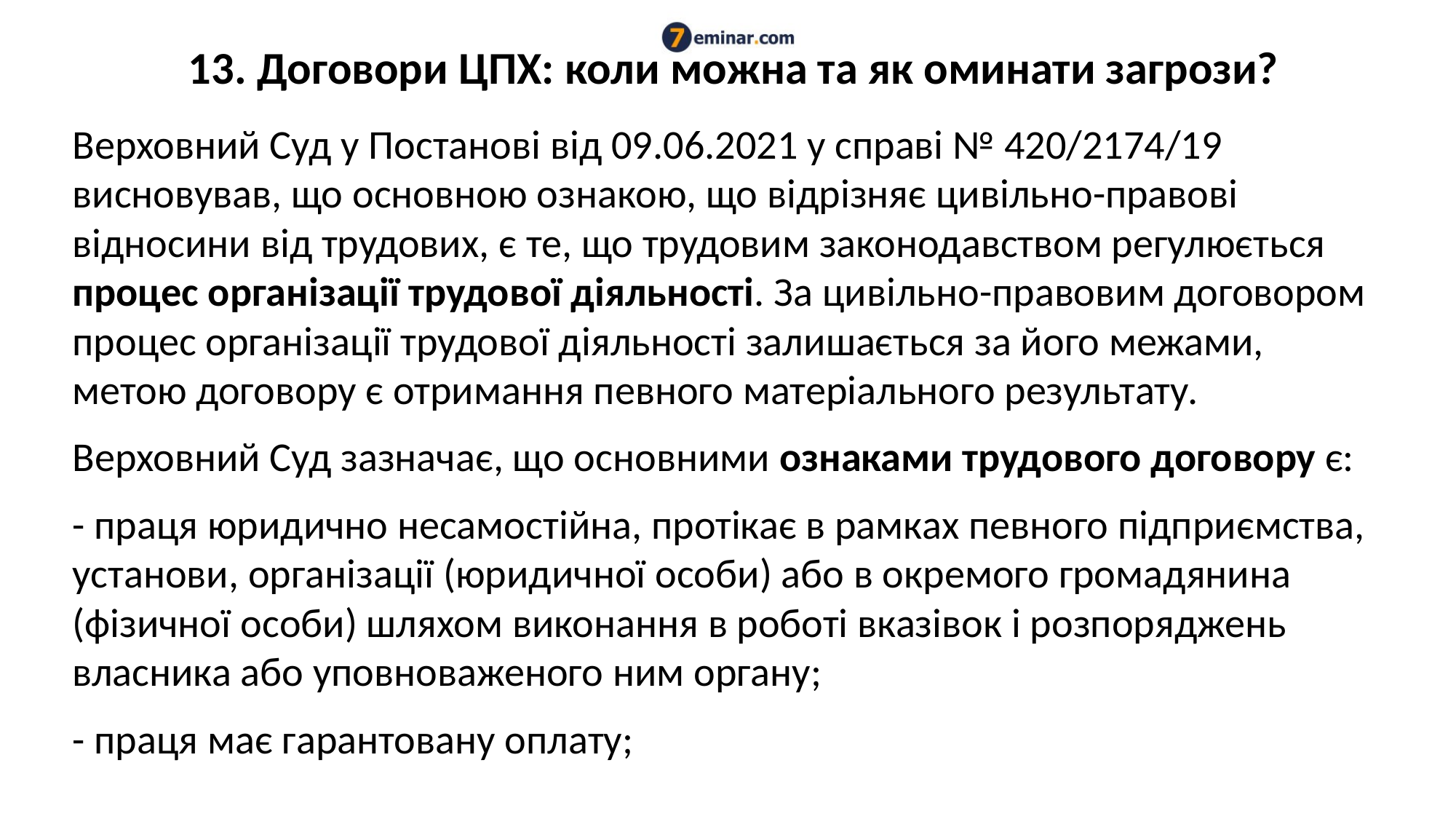

# 13. Договори ЦПХ: коли можна та як оминати загрози?
Верховний Суд у Постанові від 09.06.2021 у справі № 420/2174/19 висновував, що основною ознакою, що відрізняє цивільно-правові відносини від трудових, є те, що трудовим законодавством регулюється процес організації трудової діяльності. За цивільно-правовим договором процес організації трудової діяльності залишається за його межами, метою договору є отримання певного матеріального результату.
Верховний Суд зазначає, що основними ознаками трудового договору є:
- праця юридично несамостійна, протікає в рамках певного підприємства, установи, організації (юридичної особи) або в окремого громадянина (фізичної особи) шляхом виконання в роботі вказівок і розпоряджень власника або уповноваженого ним органу;
- праця має гарантовану оплату;

62